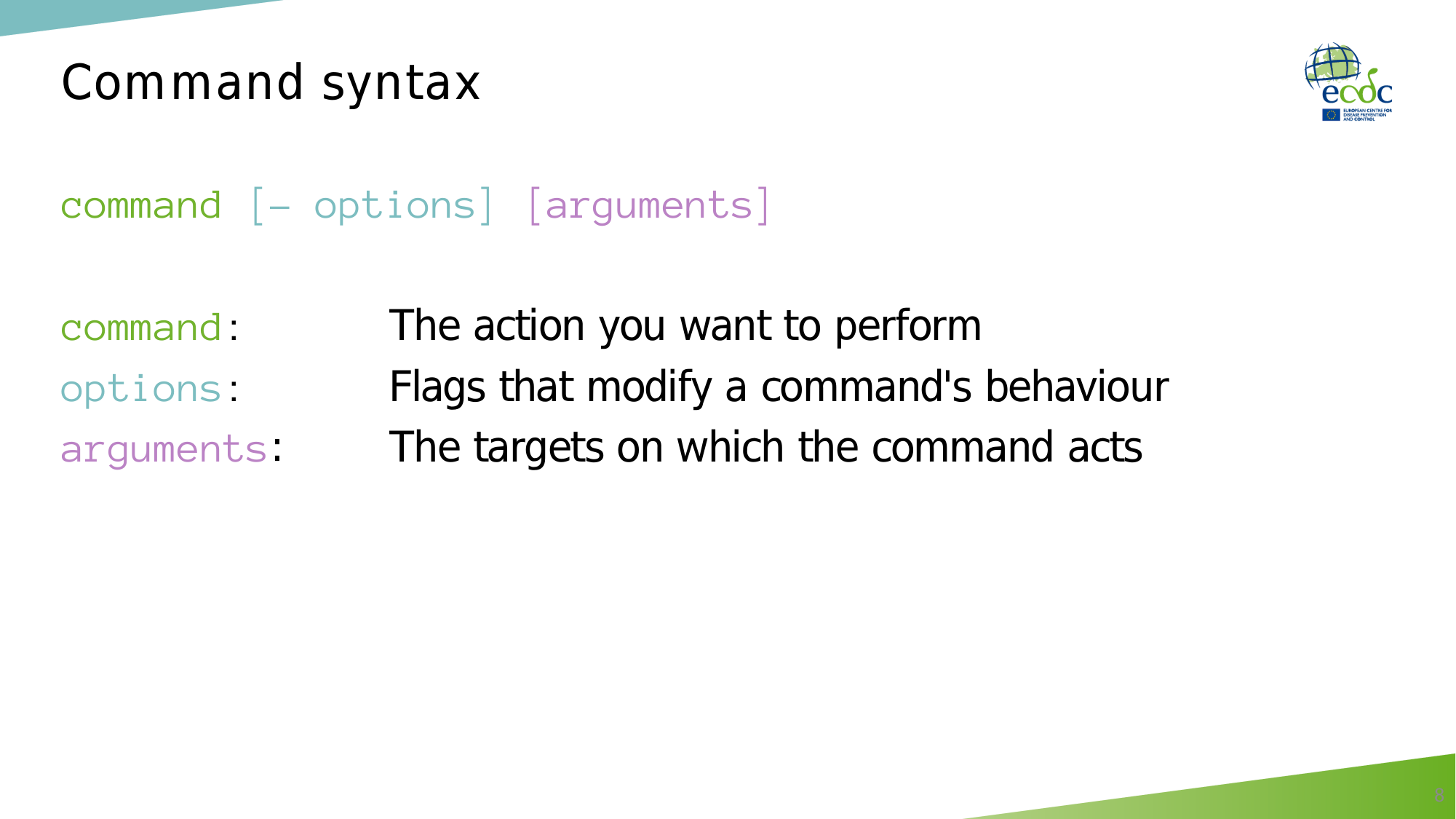

# Command syntax
command [- options] [arguments]

command: 		The action you want to perform
options: 		Flags that modify a command's behaviour
arguments:	The targets on which the command acts

8